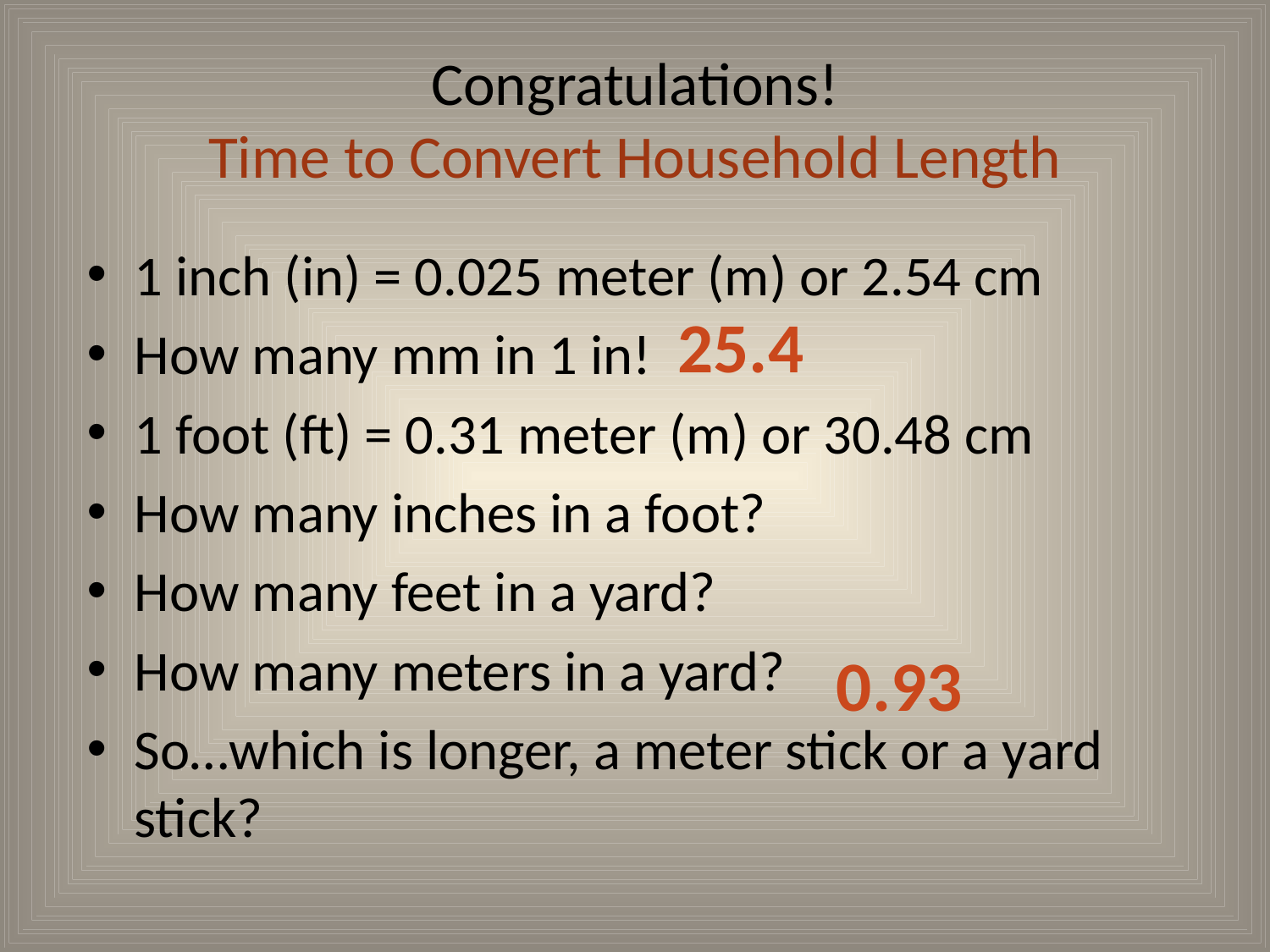

# Congratulations! Time to Convert Household Length
1 inch (in) = 0.025 meter (m) or 2.54 cm
How many mm in 1 in!
1 foot (ft) = 0.31 meter (m) or 30.48 cm
How many inches in a foot?
How many feet in a yard?
How many meters in a yard?
So…which is longer, a meter stick or a yard stick?
25.4
0.93